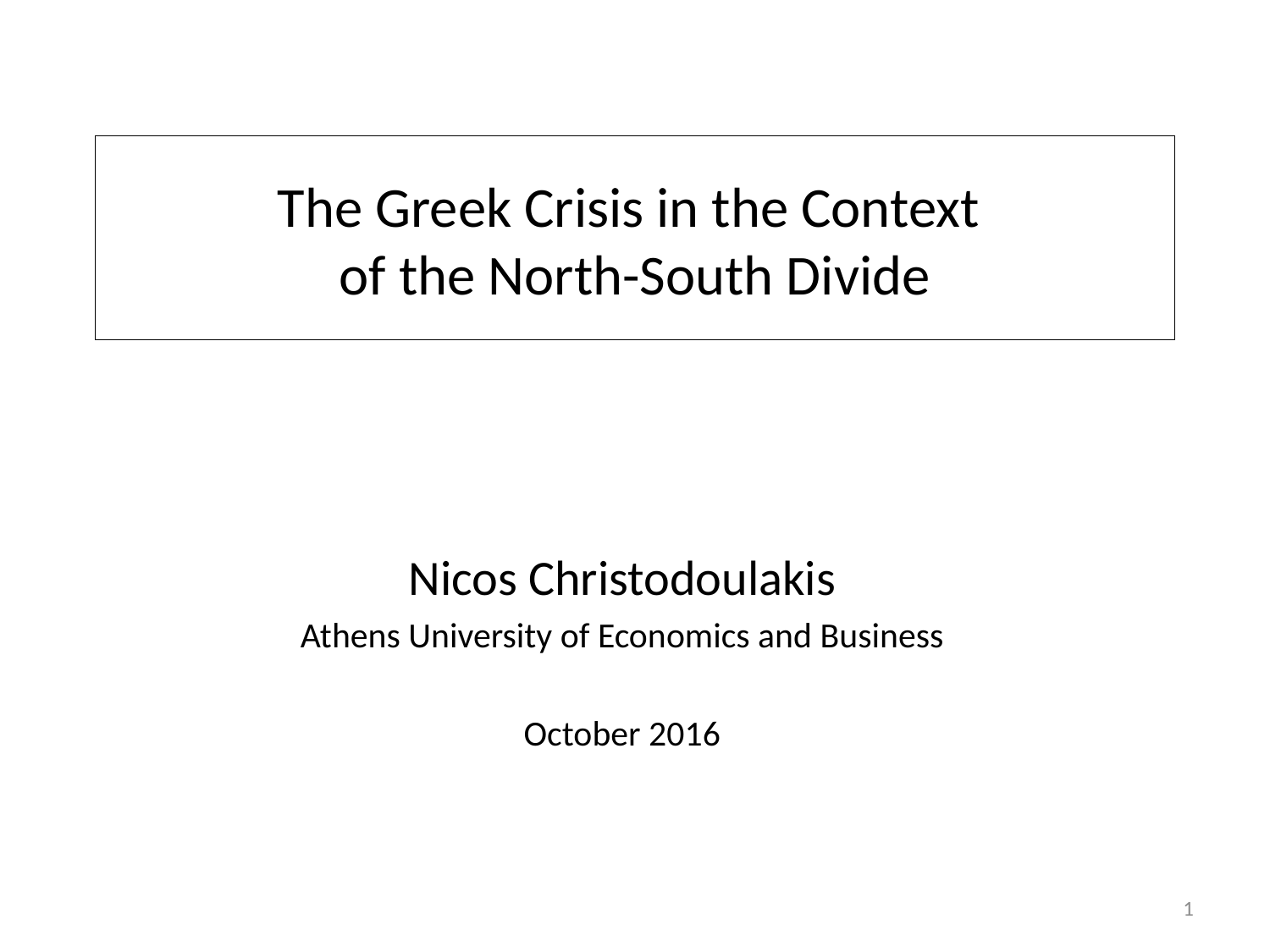

# The Greek Crisis in the Context of the North-South Divide
Nicos Christodoulakis
Athens University of Economics and Business

October 2016
1